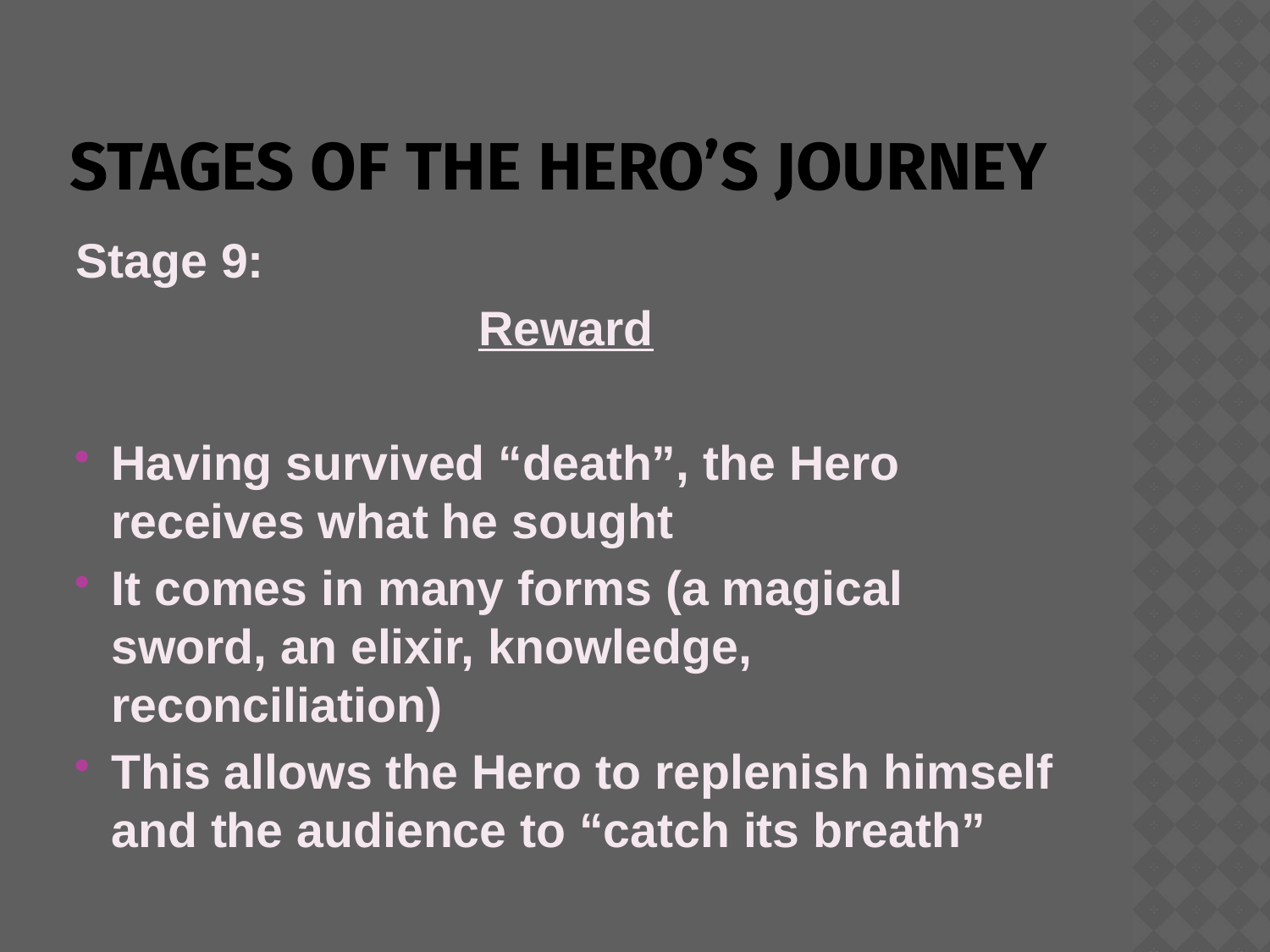

# Stages of the Hero’s Journey
Stage 9:
Reward

Having survived “death”, the Hero receives what he sought
It comes in many forms (a magical sword, an elixir, knowledge, reconciliation)
This allows the Hero to replenish himself and the audience to “catch its breath”